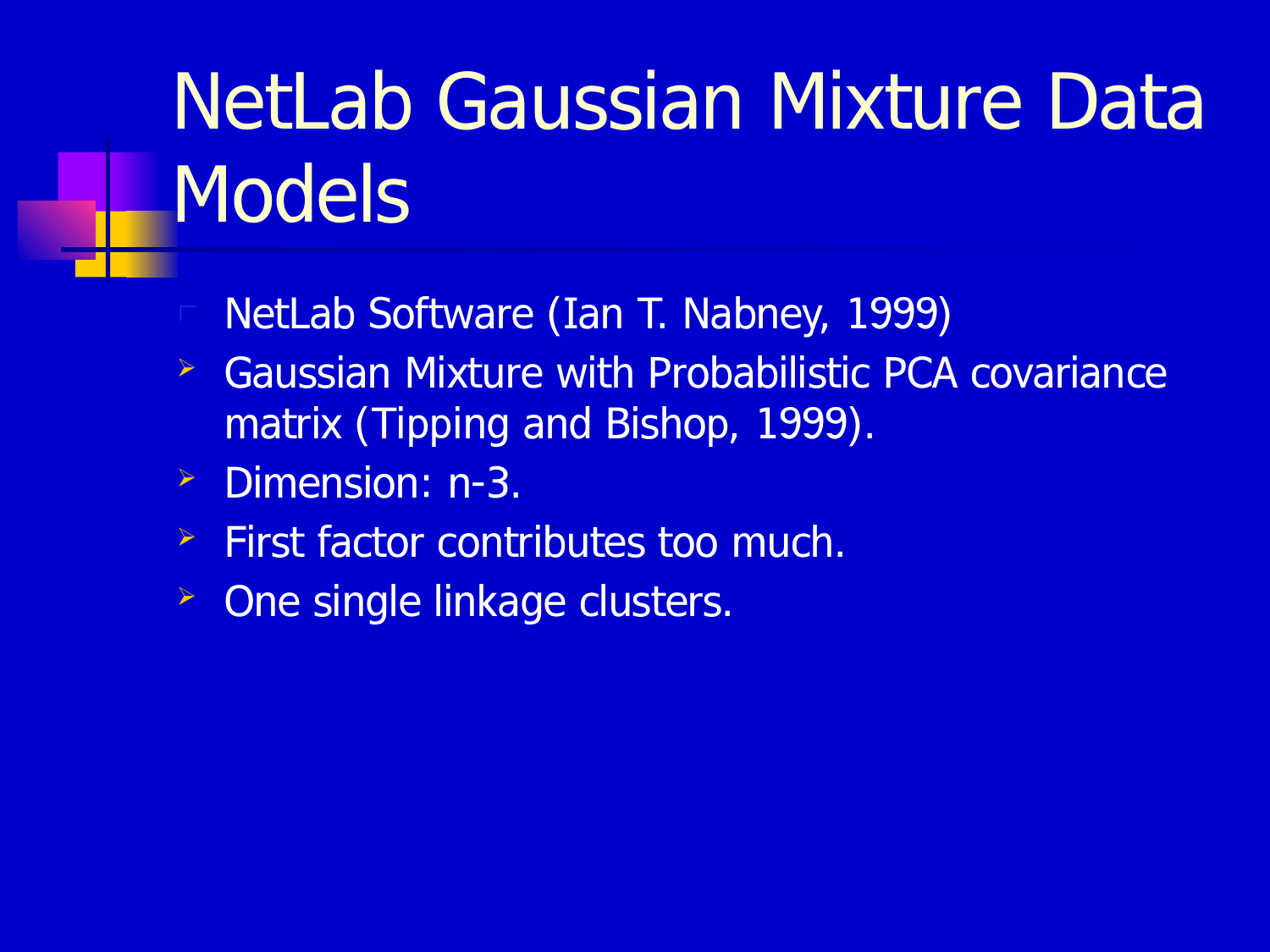

# NetLab Gaussian Mixture Data Models
NetLab Software (Ian T. Nabney, 1999)
Gaussian Mixture with Probabilistic PCA covariance matrix (Tipping and Bishop, 1999).
Dimension: n-3.
First factor contributes too much.
One single linkage clusters.